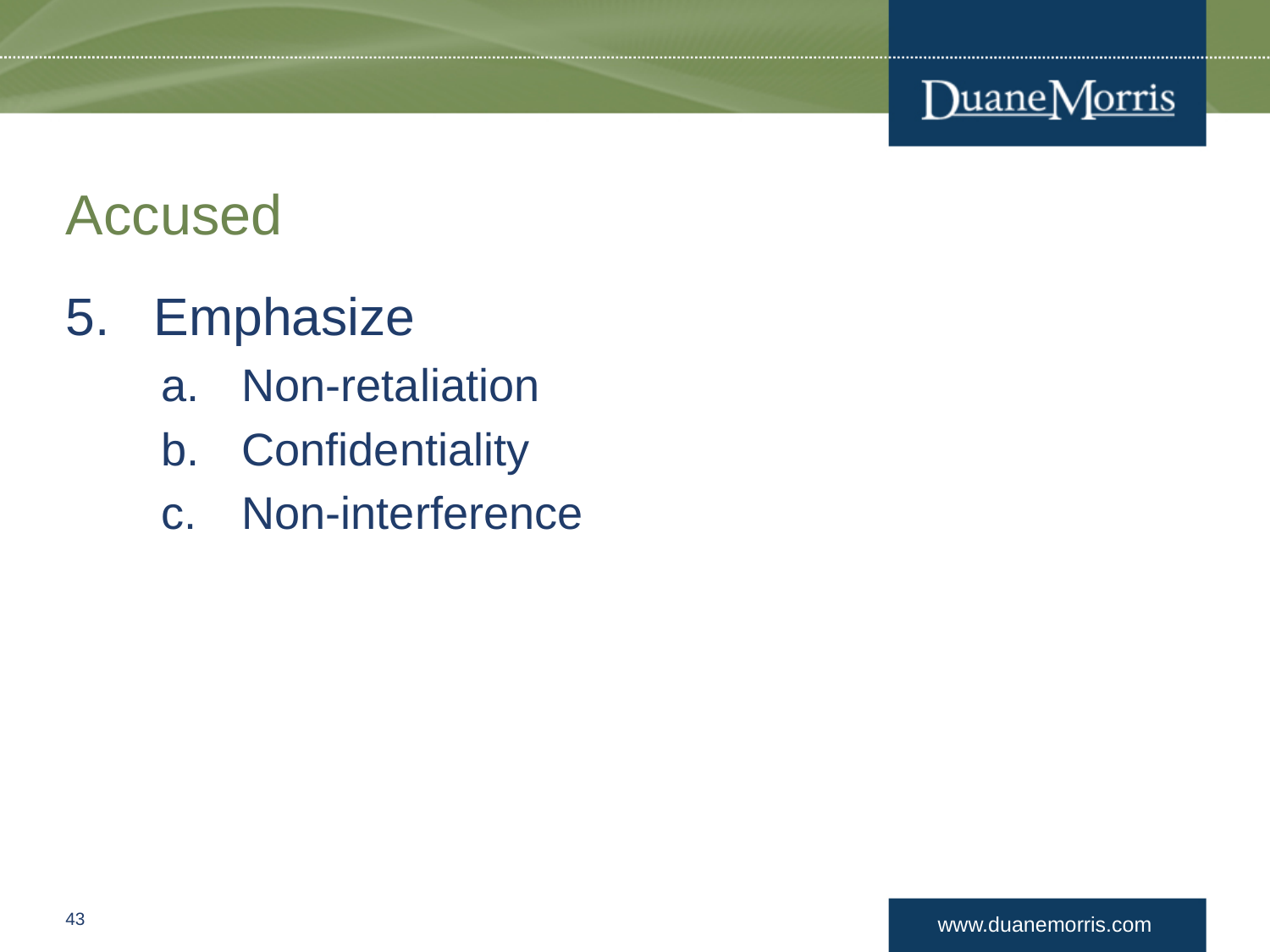

# Accused
5.   Emphasize
Non-retaliation
Confidentiality
Non-interference
43